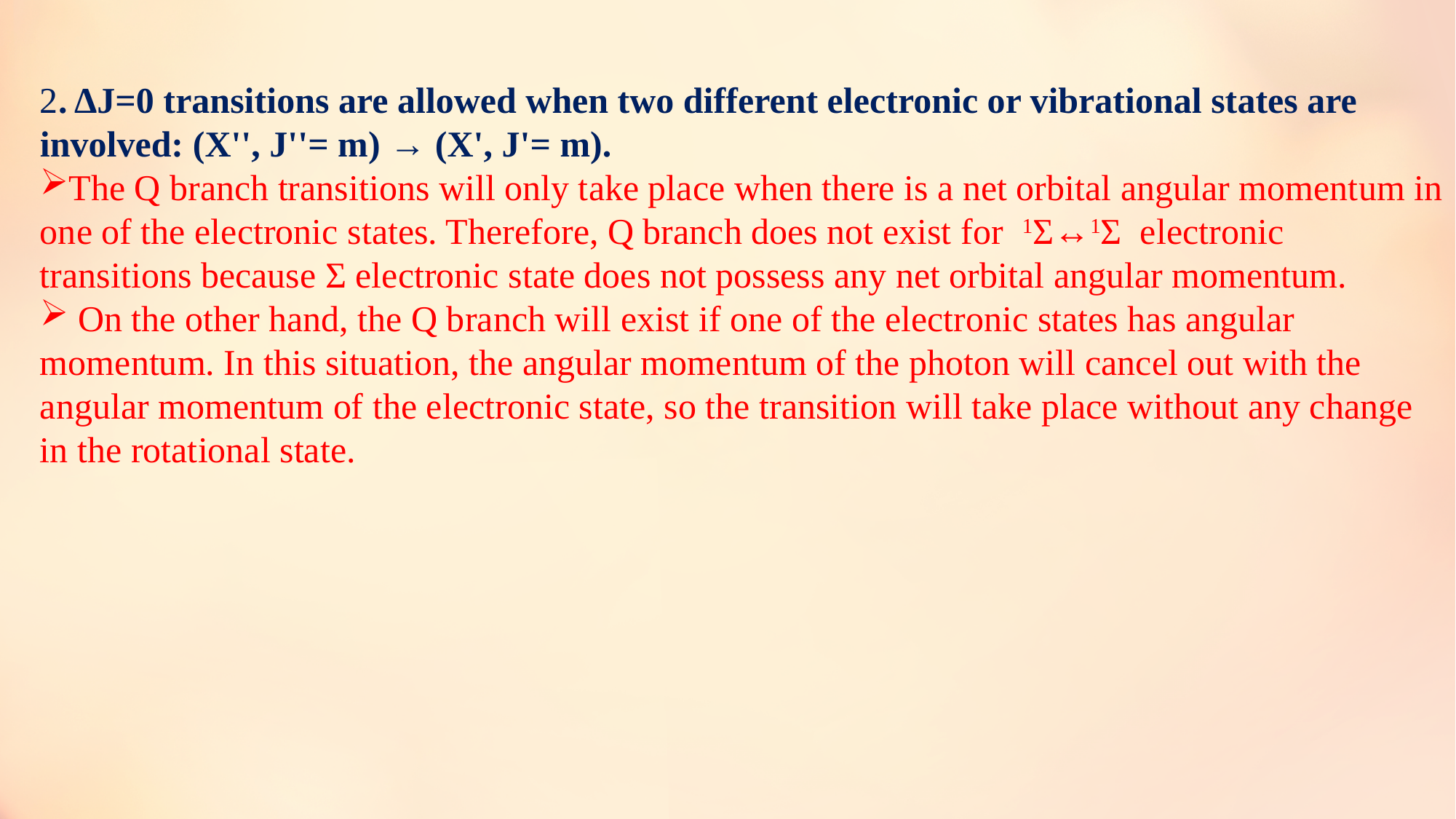

2. ΔJ=0 transitions are allowed when two different electronic or vibrational states are involved: (X'', J''= m) → (X', J'= m).
The Q branch transitions will only take place when there is a net orbital angular momentum in one of the electronic states. Therefore, Q branch does not exist for  1Σ↔1Σ  electronic transitions because Σ electronic state does not possess any net orbital angular momentum.
 On the other hand, the Q branch will exist if one of the electronic states has angular momentum. In this situation, the angular momentum of the photon will cancel out with the angular momentum of the electronic state, so the transition will take place without any change in the rotational state.